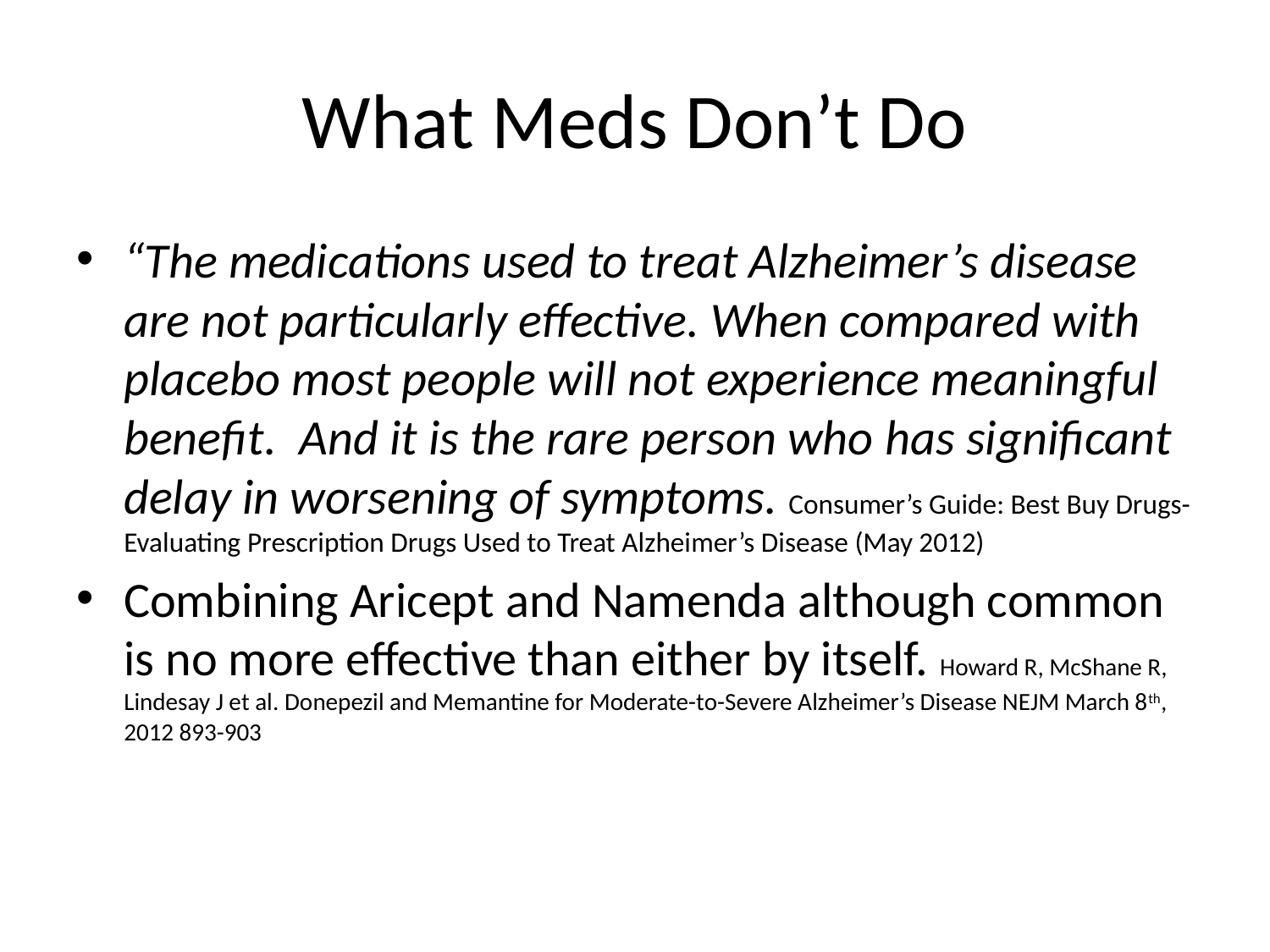

# What Meds Don’t Do
“The medications used to treat Alzheimer’s disease are not particularly effective. When compared with placebo most people will not experience meaningful benefit.  And it is the rare person who has significant delay in worsening of symptoms. Consumer’s Guide: Best Buy Drugs- Evaluating Prescription Drugs Used to Treat Alzheimer’s Disease (May 2012)
Combining Aricept and Namenda although common is no more effective than either by itself. Howard R, McShane R, Lindesay J et al. Donepezil and Memantine for Moderate-to-Severe Alzheimer’s Disease NEJM March 8th, 2012 893-903